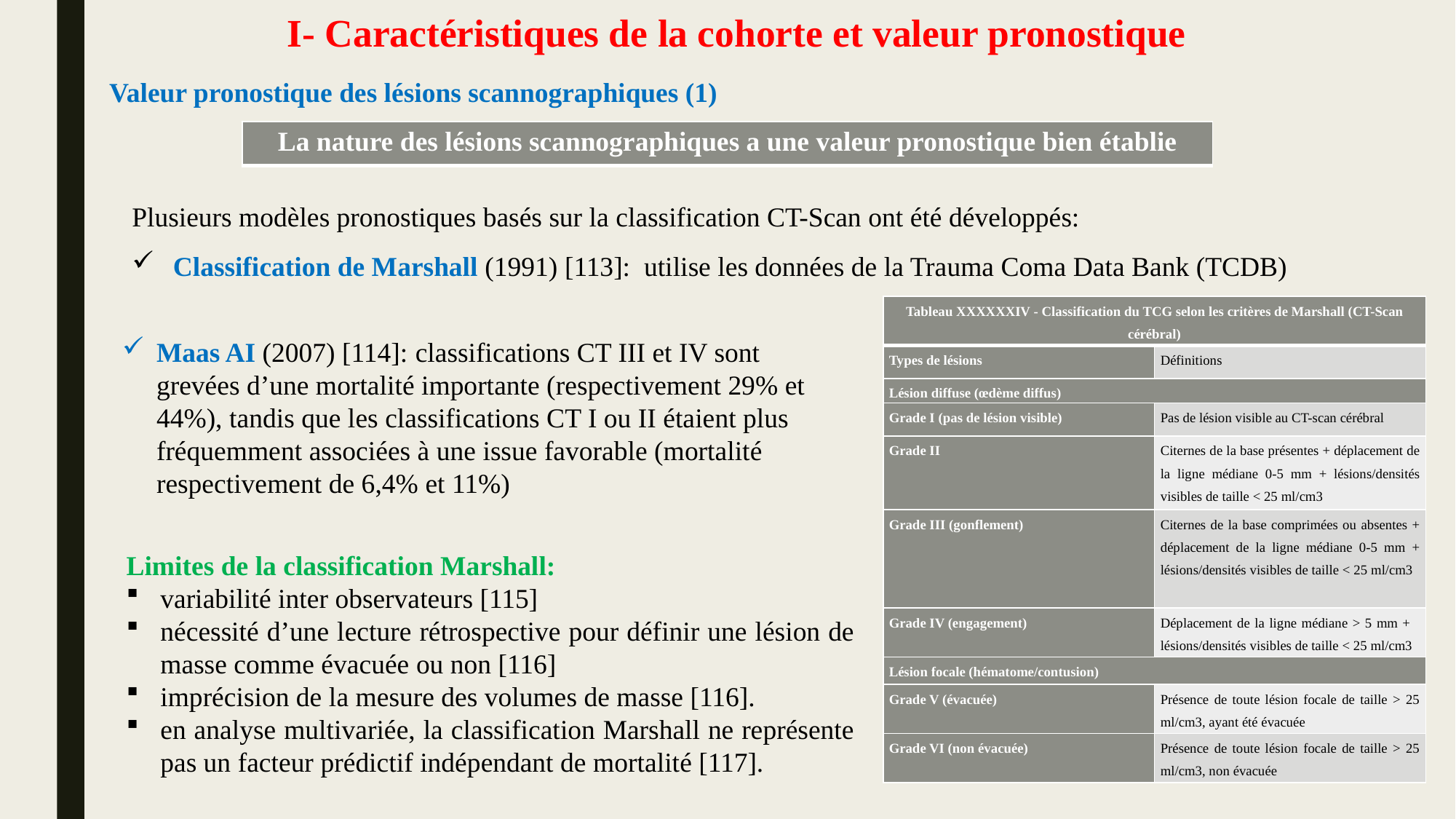

# I- Caractéristiques de la cohorte et valeur pronostique
Valeur pronostique des lésions scannographiques (1)
| La nature des lésions scannographiques a une valeur pronostique bien établie |
| --- |
Plusieurs modèles pronostiques basés sur la classification CT-Scan ont été développés:
 Classification de Marshall (1991) [113]:  utilise les données de la Trauma Coma Data Bank (TCDB)
| Tableau XXXXXXIV - Classification du TCG selon les critères de Marshall (CT-Scan cérébral) |  |
| --- | --- |
| Types de lésions | Définitions |
| Lésion diffuse (œdème diffus) |  |
| Grade I (pas de lésion visible) | Pas de lésion visible au CT-scan cérébral |
| Grade II | Citernes de la base présentes + déplacement de la ligne médiane 0-5 mm + lésions/densités visibles de taille < 25 ml/cm3 |
| Grade III (gonflement) | Citernes de la base comprimées ou absentes + déplacement de la ligne médiane 0-5 mm + lésions/densités visibles de taille < 25 ml/cm3 |
| Grade IV (engagement) | Déplacement de la ligne médiane > 5 mm + lésions/densités visibles de taille < 25 ml/cm3 |
| Lésion focale (hématome/contusion) |  |
| Grade V (évacuée) | Présence de toute lésion focale de taille > 25 ml/cm3, ayant été évacuée |
| Grade VI (non évacuée) | Présence de toute lésion focale de taille > 25 ml/cm3, non évacuée |
Maas AI (2007) [114]: classifications CT III et IV sont grevées d’une mortalité importante (respectivement 29% et 44%), tandis que les classifications CT I ou II étaient plus fréquemment associées à une issue favorable (mortalité respectivement de 6,4% et 11%)
Limites de la classification Marshall:
variabilité inter observateurs [115]
nécessité d’une lecture rétrospective pour définir une lésion de masse comme évacuée ou non [116]
imprécision de la mesure des volumes de masse [116].
en analyse multivariée, la classification Marshall ne représente pas un facteur prédictif indépendant de mortalité [117].